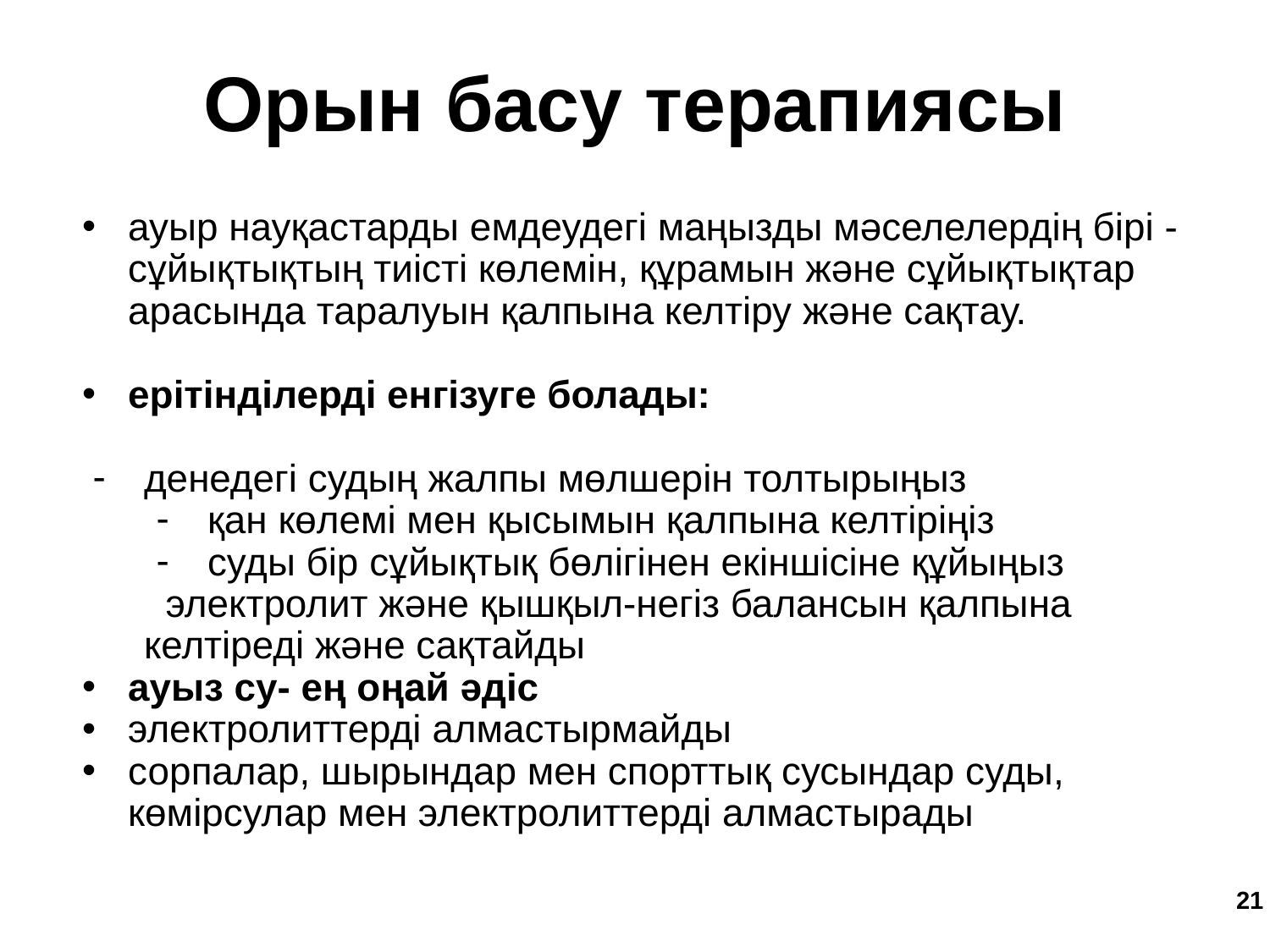

Орын басу терапиясы
ауыр науқастарды емдеудегі маңызды мәселелердің бірі - сұйықтықтың тиісті көлемін, құрамын және сұйықтықтар арасында таралуын қалпына келтіру және сақтау.

ерітінділерді енгізуге болады:

денедегі судың жалпы мөлшерін толтырыңыз
қан көлемі мен қысымын қалпына келтіріңіз
суды бір сұйықтық бөлігінен екіншісіне құйыңыз
  электролит және қышқыл-негіз балансын қалпына келтіреді және сақтайды
ауыз су- ең оңай әдіс
электролиттерді алмастырмайды
сорпалар, шырындар мен спорттық сусындар суды, көмірсулар мен электролиттерді алмастырады

21